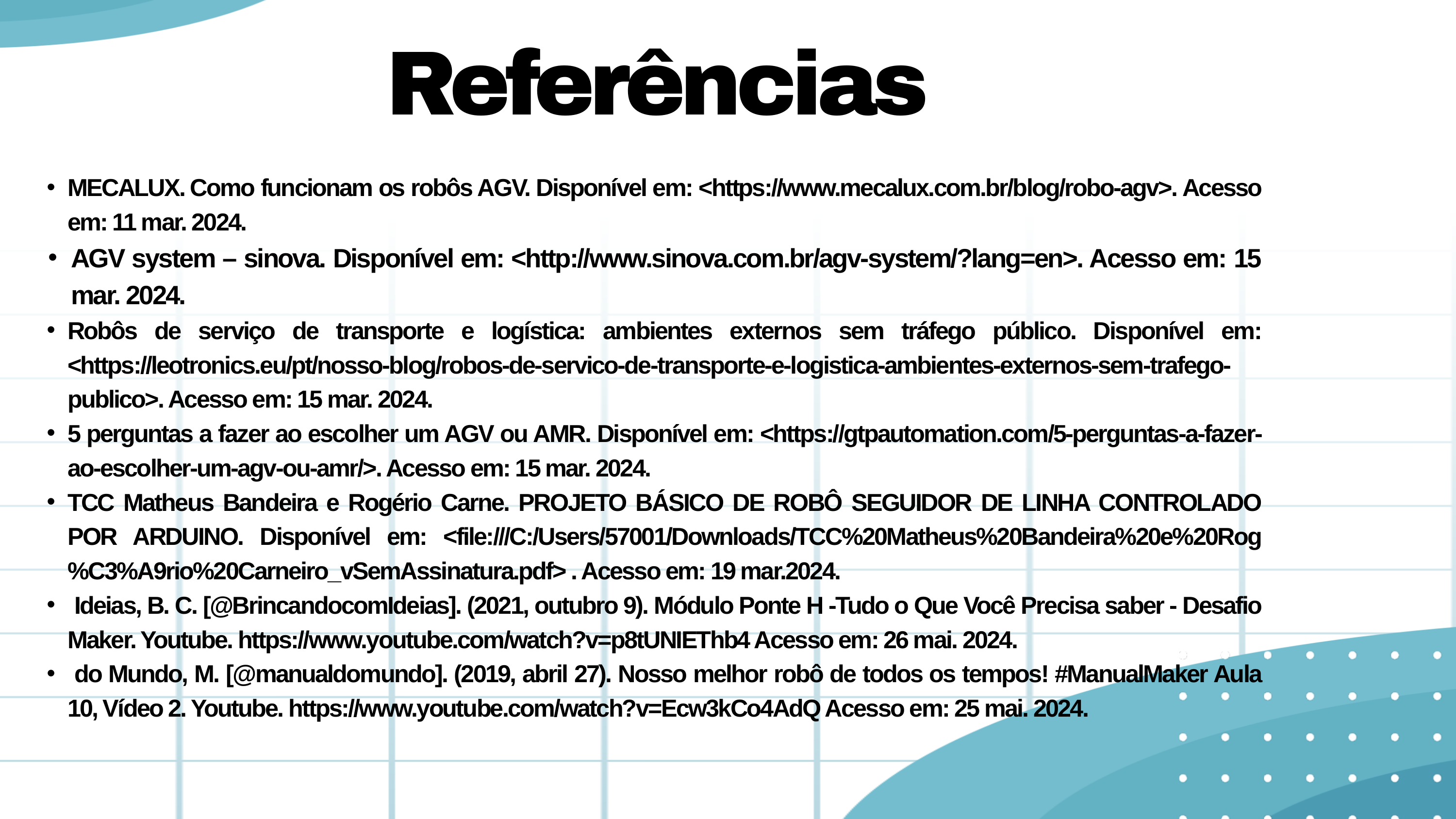

Referências

MECALUX. Como funcionam os robôs AGV. Disponível em: <https://www.mecalux.com.br/blog/robo-agv>. Acesso em: 11 mar. 2024.
AGV system – sinova. Disponível em: <http://www.sinova.com.br/agv-system/?lang=en>. Acesso em: 15 mar. 2024.
Robôs de serviço de transporte e logística: ambientes externos sem tráfego público. Disponível em: <https://leotronics.eu/pt/nosso-blog/robos-de-servico-de-transporte-e-logistica-ambientes-externos-sem-trafego-publico>. Acesso em: 15 mar. 2024.
5 perguntas a fazer ao escolher um AGV ou AMR. Disponível em: <https://gtpautomation.com/5-perguntas-a-fazer-ao-escolher-um-agv-ou-amr/>. Acesso em: 15 mar. 2024.
TCC Matheus Bandeira e Rogério Carne. PROJETO BÁSICO DE ROBÔ SEGUIDOR DE LINHA CONTROLADO POR ARDUINO. Disponível em: <file:///C:/Users/57001/Downloads/TCC%20Matheus%20Bandeira%20e%20Rog%C3%A9rio%20Carneiro_vSemAssinatura.pdf> . Acesso em: 19 mar.2024.
 Ideias, B. C. [@BrincandocomIdeias]. (2021, outubro 9). Módulo Ponte H -Tudo o Que Você Precisa saber - Desafio Maker. Youtube. https://www.youtube.com/watch?v=p8tUNIEThb4 Acesso em: 26 mai. 2024.
 do Mundo, M. [@manualdomundo]. (2019, abril 27). Nosso melhor robô de todos os tempos! #ManualMaker Aula 10, Vídeo 2. Youtube. https://www.youtube.com/watch?v=Ecw3kCo4AdQ Acesso em: 25 mai. 2024.